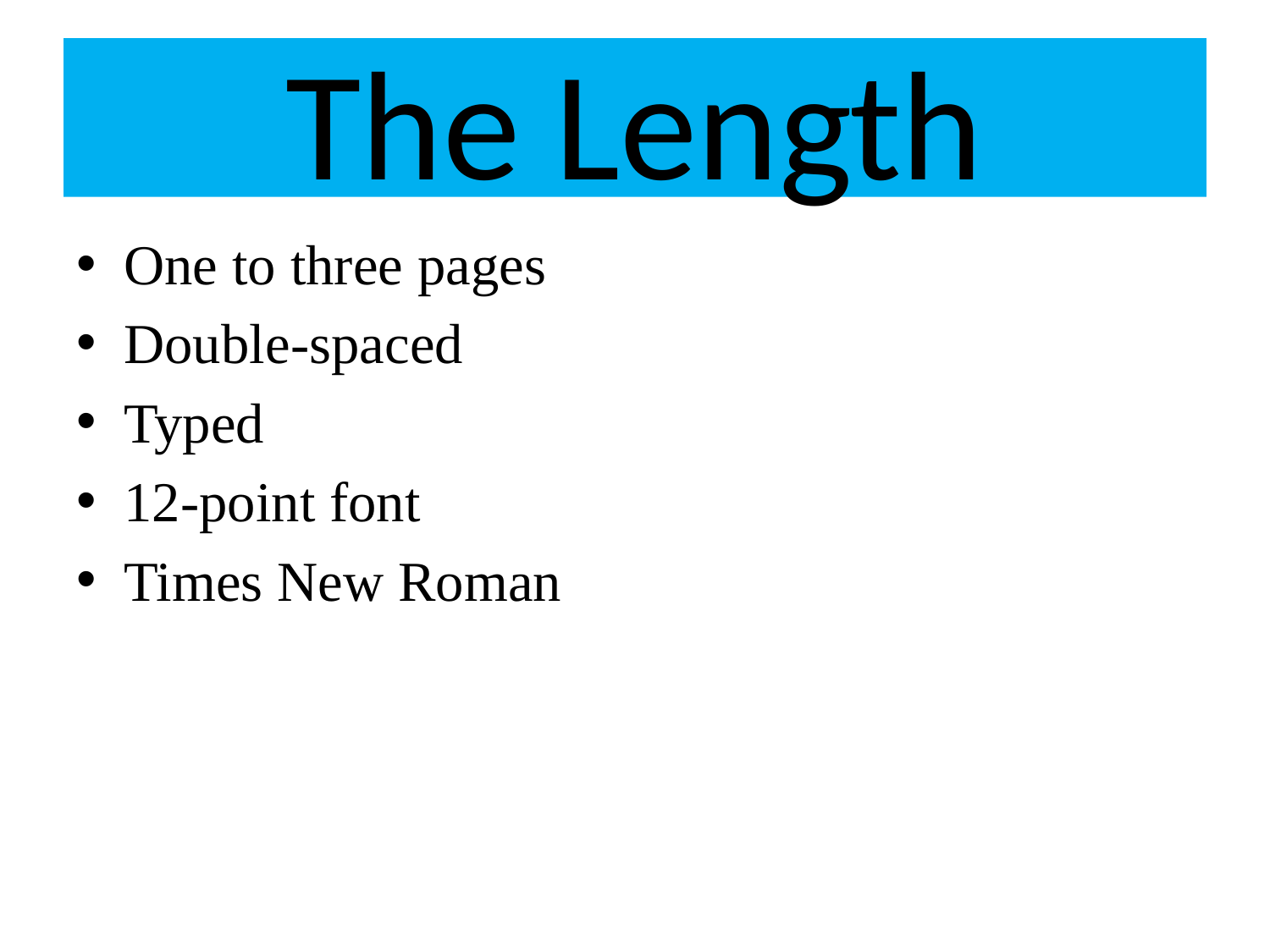

# The Length
One to three pages
Double-spaced
Typed
12-point font
Times New Roman